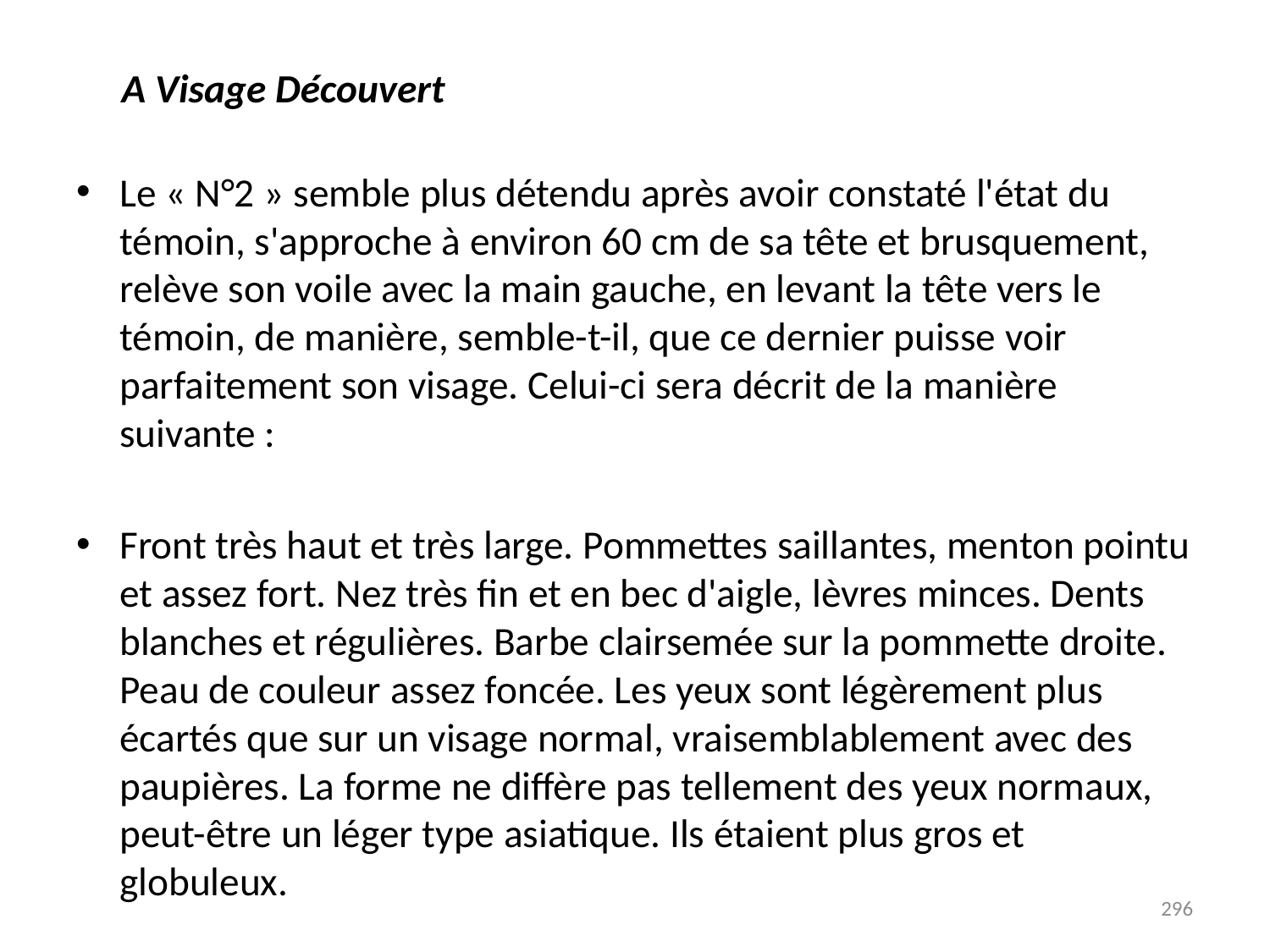

# A Visage Découvert
Le « N°2 » semble plus détendu après avoir constaté l'état du témoin, s'approche à environ 60 cm de sa tête et brusquement, relève son voile avec la main gauche, en levant la tête vers le témoin, de manière, semble-t-il, que ce dernier puisse voir parfaitement son visage. Celui-ci sera décrit de la manière suivante :

Front très haut et très large. Pommettes saillantes, menton pointu et assez fort. Nez très fin et en bec d'aigle, lèvres minces. Dents blanches et régulières. Barbe clairsemée sur la pommette droite. Peau de couleur assez foncée. Les yeux sont légèrement plus écartés que sur un visage normal, vraisemblablement avec des paupières. La forme ne diffère pas tellement des yeux normaux, peut-être un léger type asiatique. Ils étaient plus gros et globuleux.

296